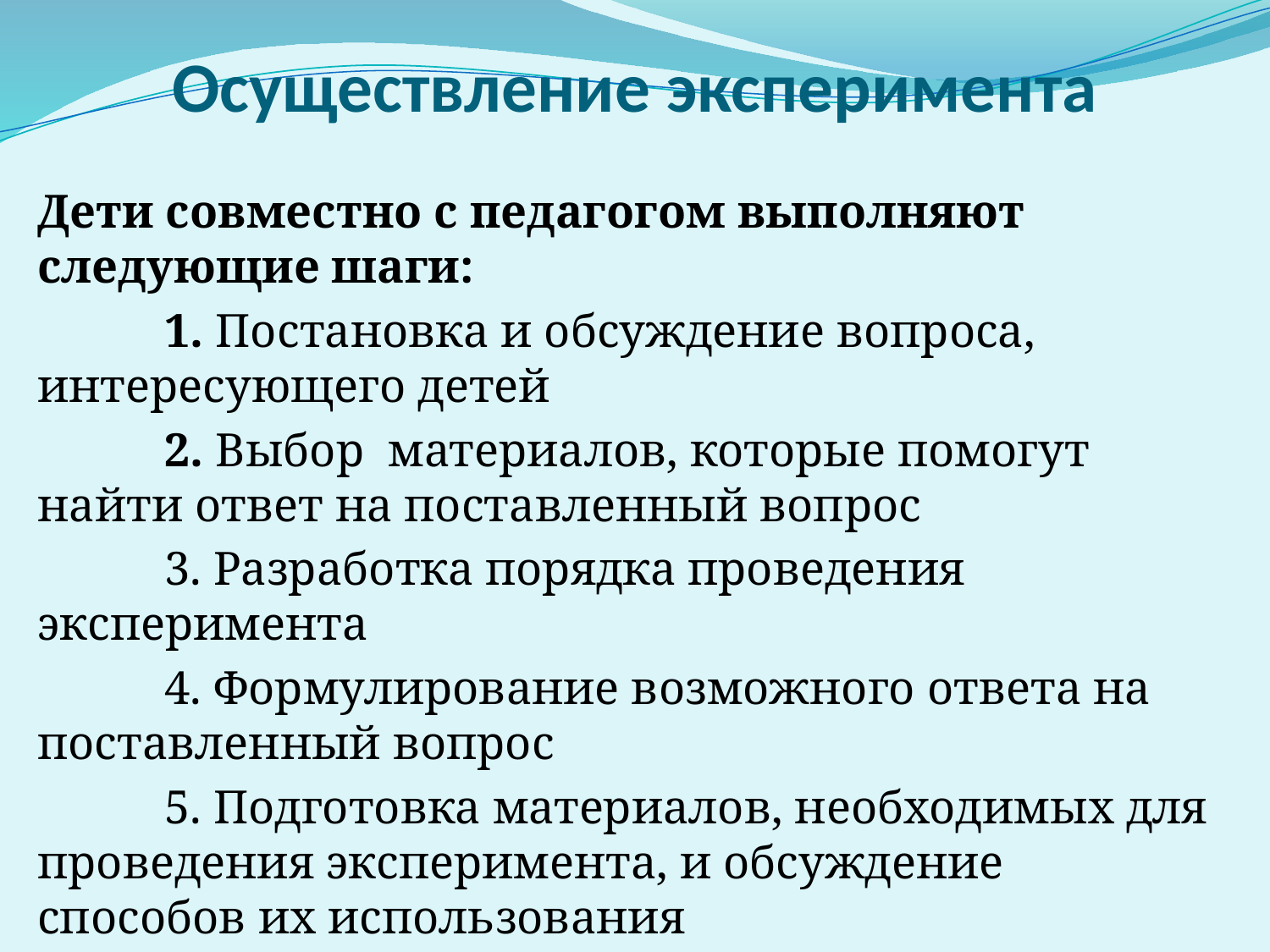

# Осуществление эксперимента
Дети совместно с педагогом выполняют следующие шаги:
	1. Постановка и обсуждение вопроса, интересующего детей
	2. Выбор  материалов, которые помогут найти ответ на поставленный вопрос
	3. Разработка порядка проведения эксперимента
	4. Формулирование возможного ответа на поставленный вопрос
	5. Подготовка материалов, необходимых для проведения эксперимента, и обсуждение способов их использования